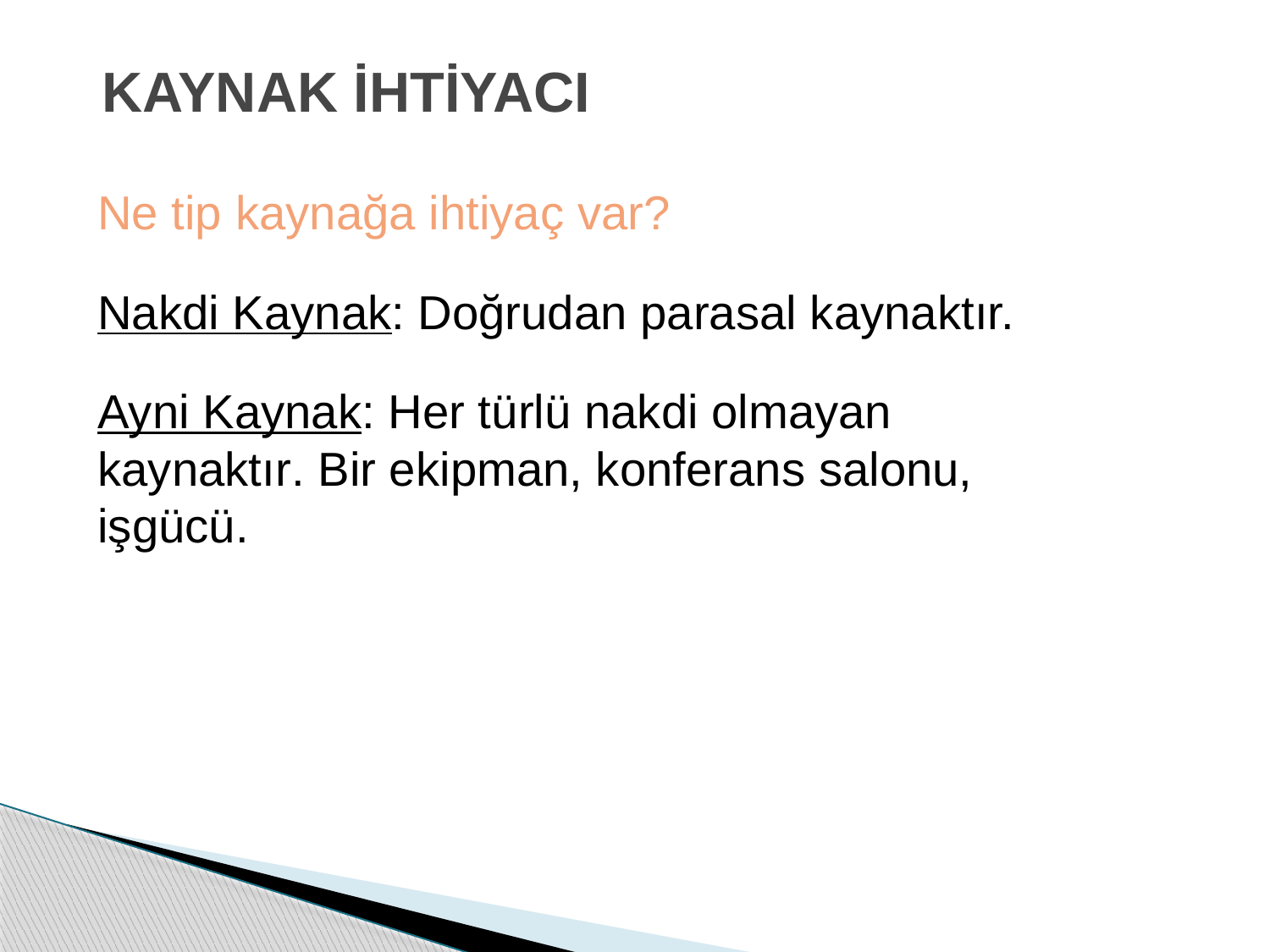

KAYNAK İHTİYACI
Ne tip kaynağa ihtiyaç var?
Nakdi Kaynak: Doğrudan parasal kaynaktır.
Ayni Kaynak: Her türlü nakdi olmayan kaynaktır. Bir ekipman, konferans salonu, işgücü.